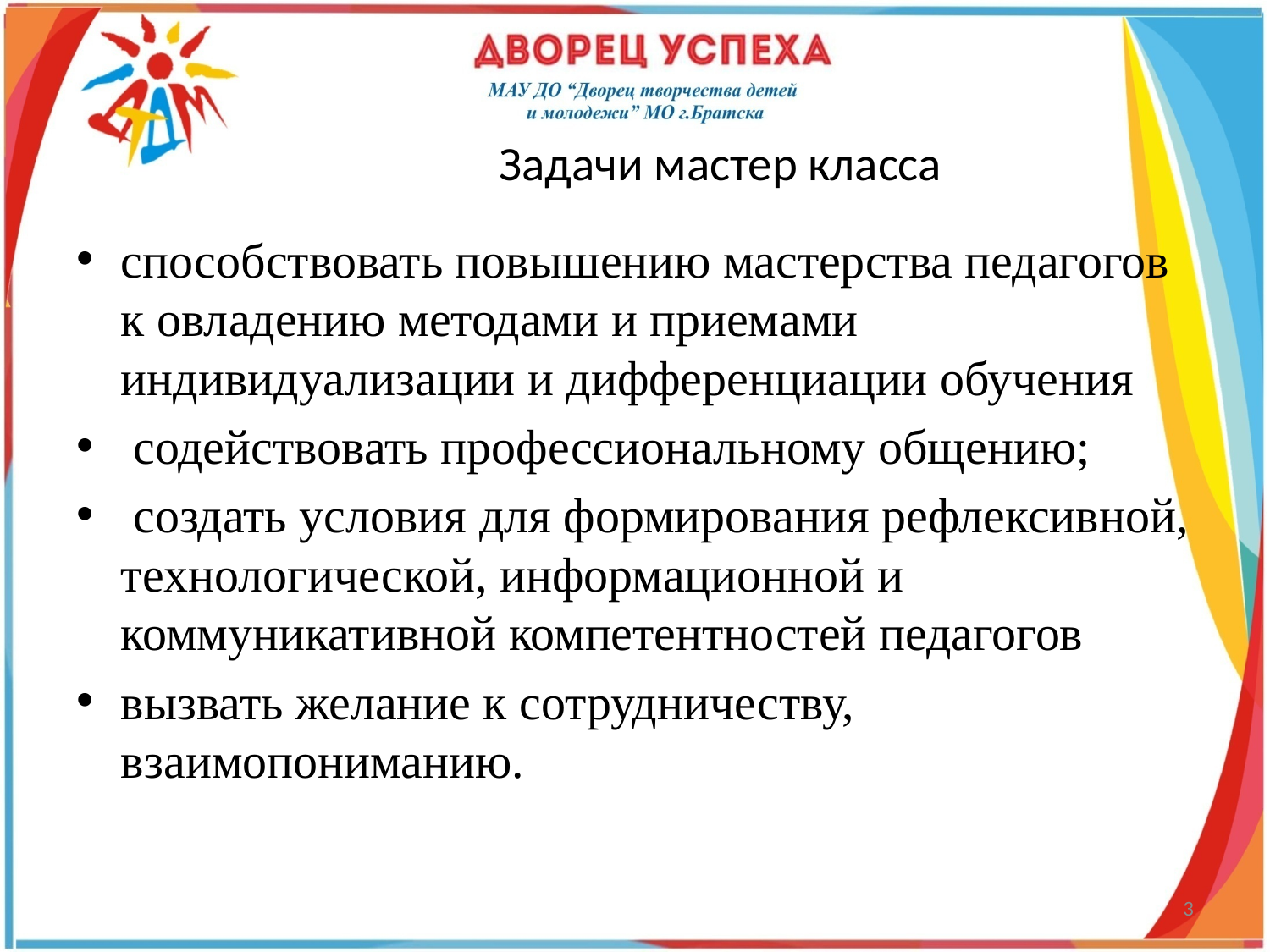

# Задачи мастер класса
способствовать повышению мастерства педагогов к овладению методами и приемами  индивидуализации и дифференциации обучения
 содействовать профессиональному общению;
 создать условия для формирования рефлексивной, технологической, информационной и коммуникативной компетентностей педагогов
вызвать желание к сотрудничеству, взаимопониманию.

3